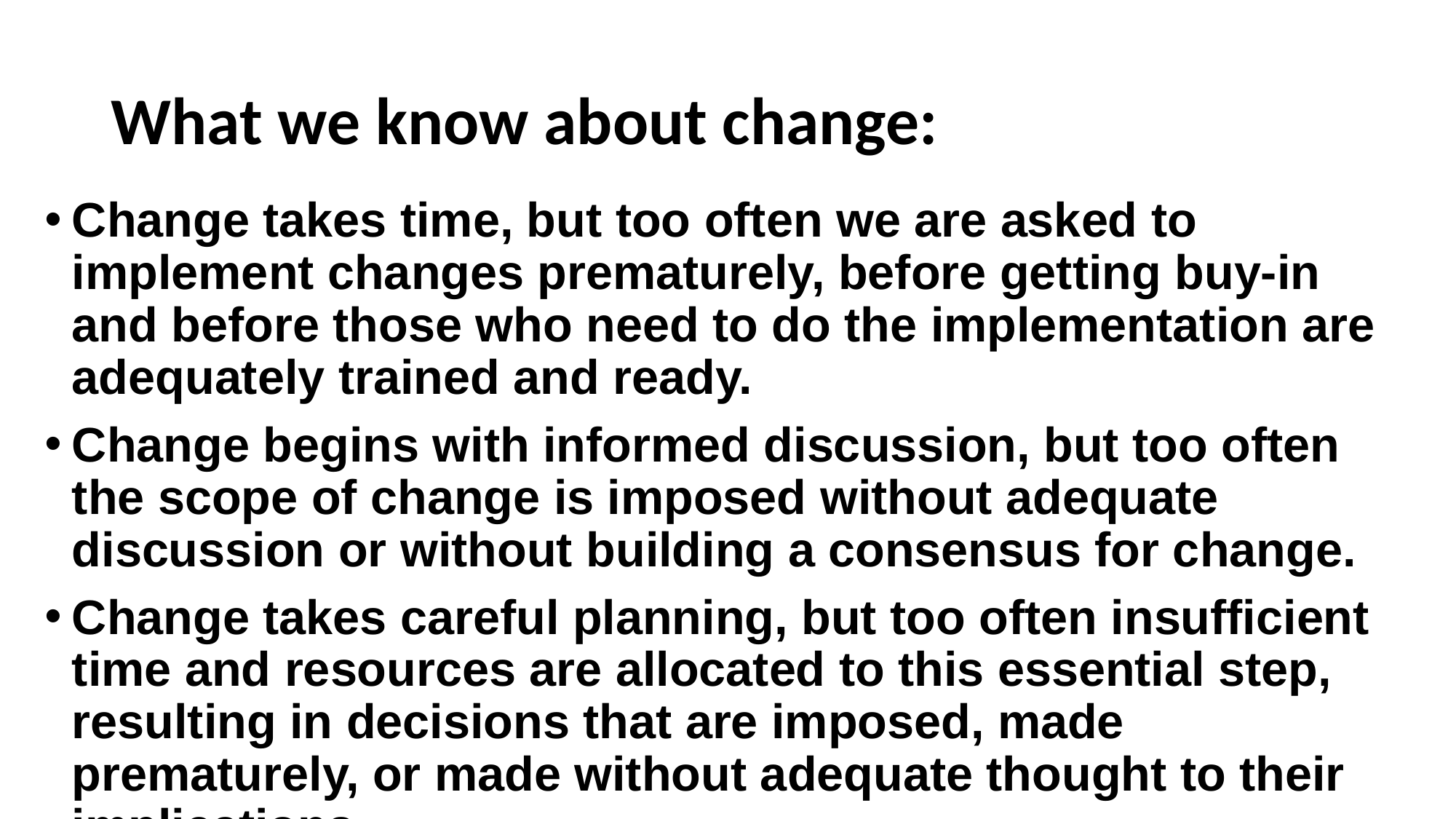

# What we know about change:
Change takes time, but too often we are asked to implement changes prematurely, before getting buy-in and before those who need to do the implementation are adequately trained and ready.
Change begins with informed discussion, but too often the scope of change is imposed without adequate discussion or without building a consensus for change.
Change takes careful planning, but too often insufficient time and resources are allocated to this essential step, resulting in decisions that are imposed, made prematurely, or made without adequate thought to their implications.